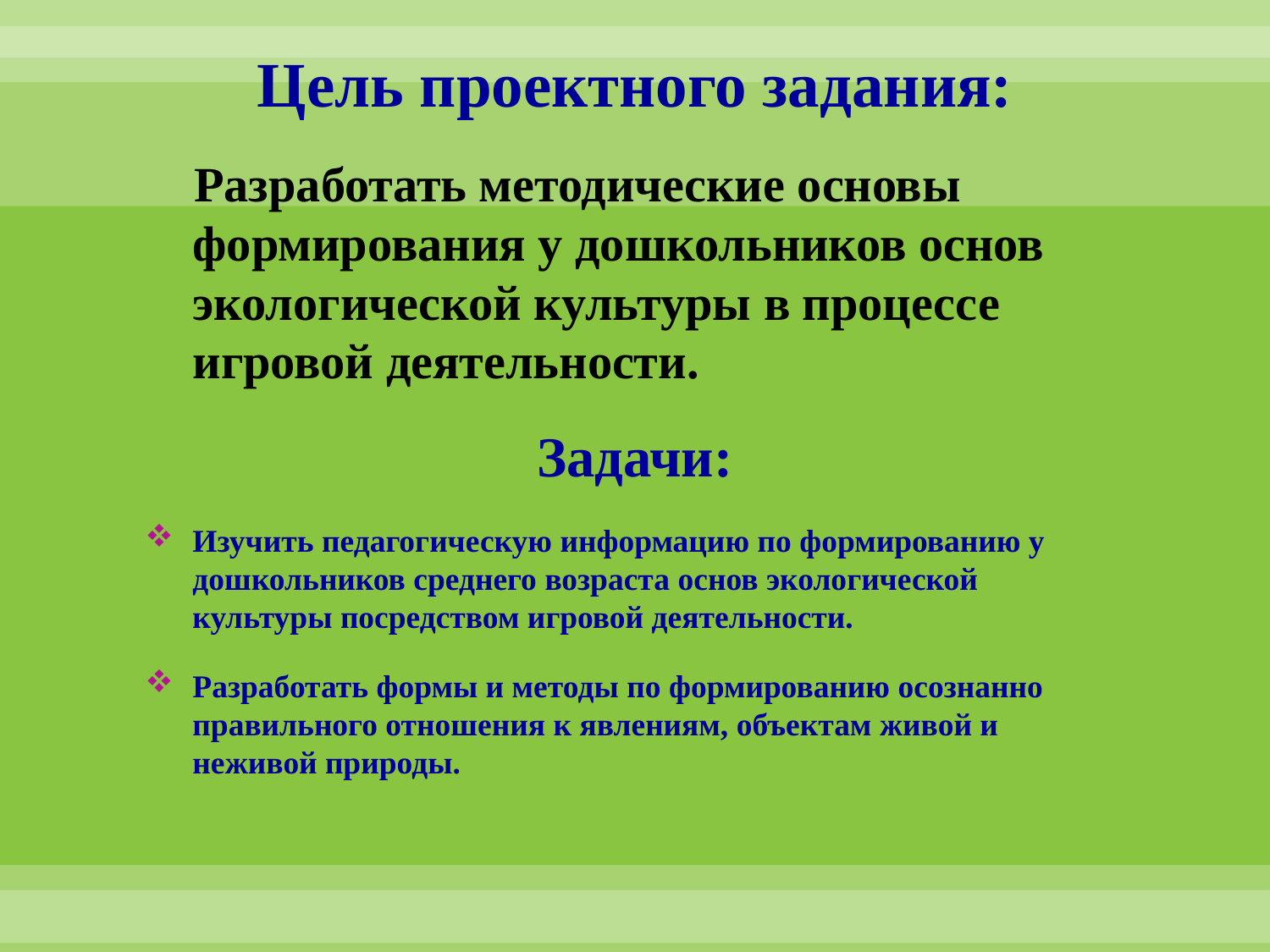

# Цель проектного задания:
    Разработать методические основы формирования у дошкольников основ экологической культуры в процессе игровой деятельности.
Задачи:
Изучить педагогическую информацию по формированию у дошкольников среднего возраста основ экологической культуры посредством игровой деятельности.
Разработать формы и методы по формированию осознанно правильного отношения к явлениям, объектам живой и неживой природы.